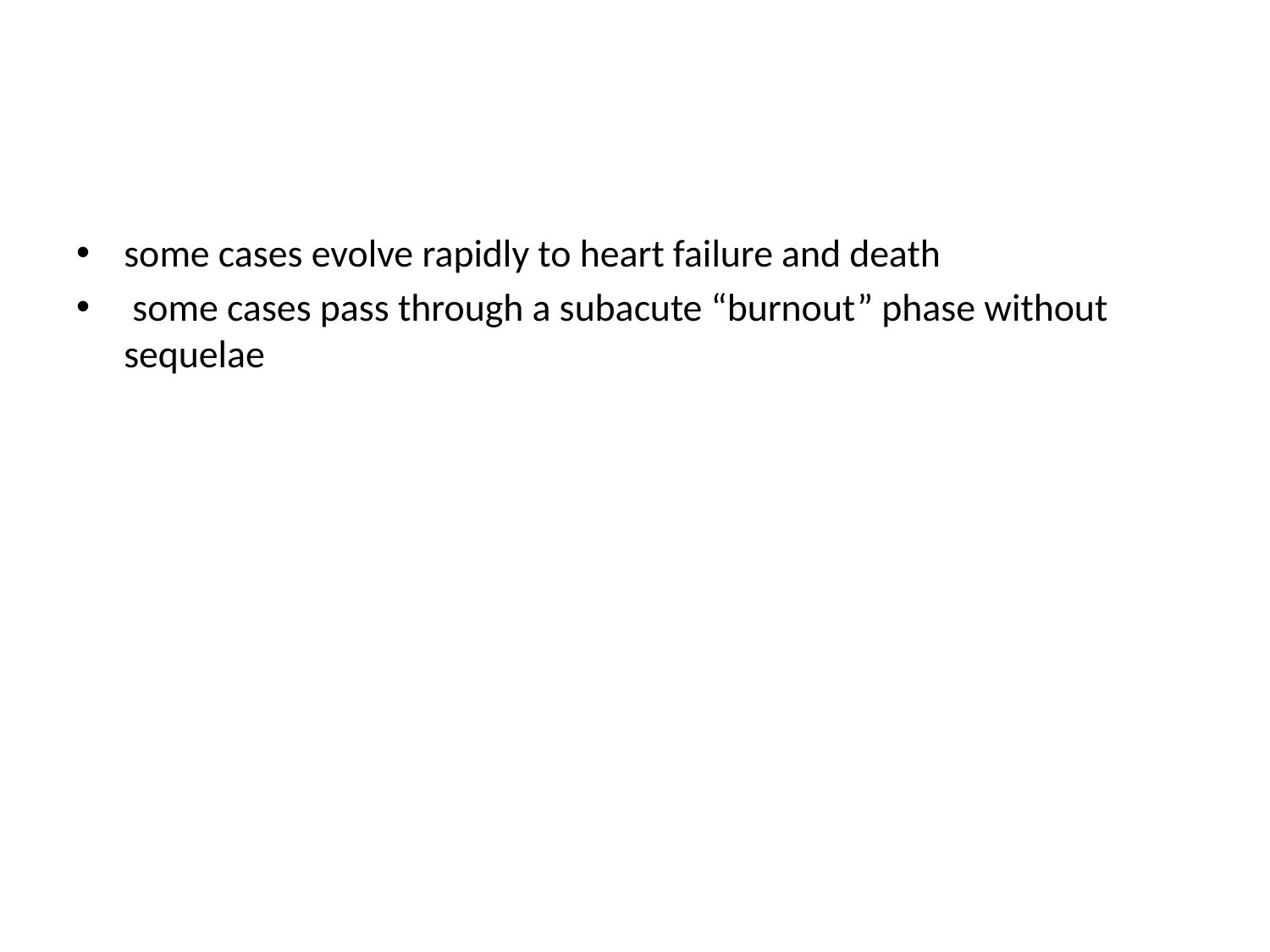

#
some cases evolve rapidly to heart failure and death
 some cases pass through a subacute “burnout” phase without sequelae